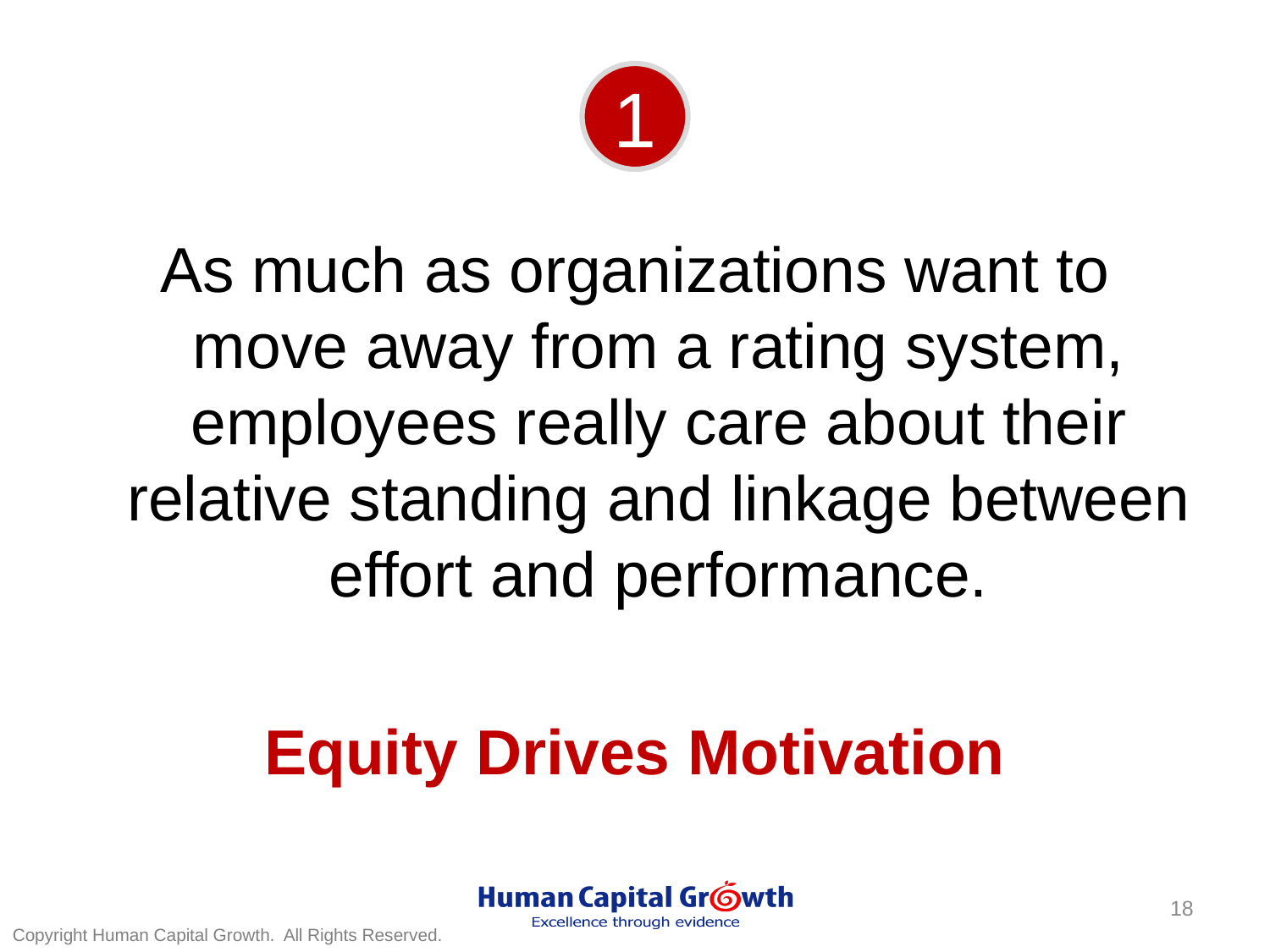

1
As much as organizations want to move away from a rating system, employees really care about their relative standing and linkage between effort and performance.

Equity Drives Motivation
18
Copyright Human Capital Growth.  All Rights Reserved.